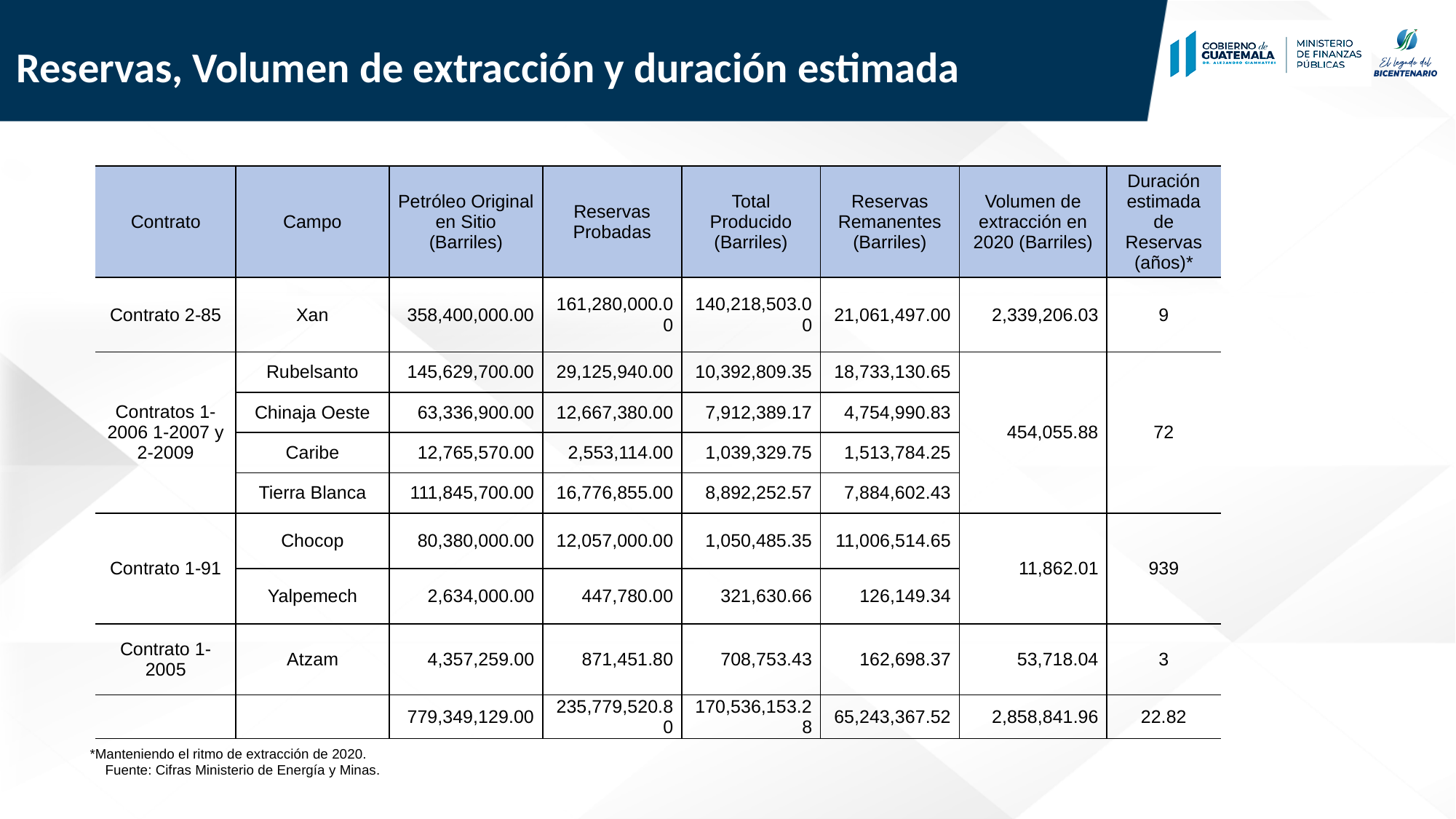

Reservas, Volumen de extracción y duración estimada
| Contrato | Campo | Petróleo Original en Sitio (Barriles) | Reservas Probadas | Total Producido (Barriles) | Reservas Remanentes (Barriles) | Volumen de extracción en 2020 (Barriles) | Duración estimada de Reservas (años)\* |
| --- | --- | --- | --- | --- | --- | --- | --- |
| Contrato 2-85 | Xan | 358,400,000.00 | 161,280,000.00 | 140,218,503.00 | 21,061,497.00 | 2,339,206.03 | 9 |
| Contratos 1-2006 1-2007 y 2-2009 | Rubelsanto | 145,629,700.00 | 29,125,940.00 | 10,392,809.35 | 18,733,130.65 | 454,055.88 | 72 |
|  | Chinaja Oeste | 63,336,900.00 | 12,667,380.00 | 7,912,389.17 | 4,754,990.83 |  |  |
|  | Caribe | 12,765,570.00 | 2,553,114.00 | 1,039,329.75 | 1,513,784.25 |  |  |
|  | Tierra Blanca | 111,845,700.00 | 16,776,855.00 | 8,892,252.57 | 7,884,602.43 |  |  |
| Contrato 1-91 | Chocop | 80,380,000.00 | 12,057,000.00 | 1,050,485.35 | 11,006,514.65 | 11,862.01 | 939 |
|  | Yalpemech | 2,634,000.00 | 447,780.00 | 321,630.66 | 126,149.34 |  |  |
| Contrato 1-2005 | Atzam | 4,357,259.00 | 871,451.80 | 708,753.43 | 162,698.37 | 53,718.04 | 3 |
|  |  | 779,349,129.00 | 235,779,520.80 | 170,536,153.28 | 65,243,367.52 | 2,858,841.96 | 22.82 |
 *Manteniendo el ritmo de extracción de 2020.
     Fuente: Cifras Ministerio de Energía y Minas.